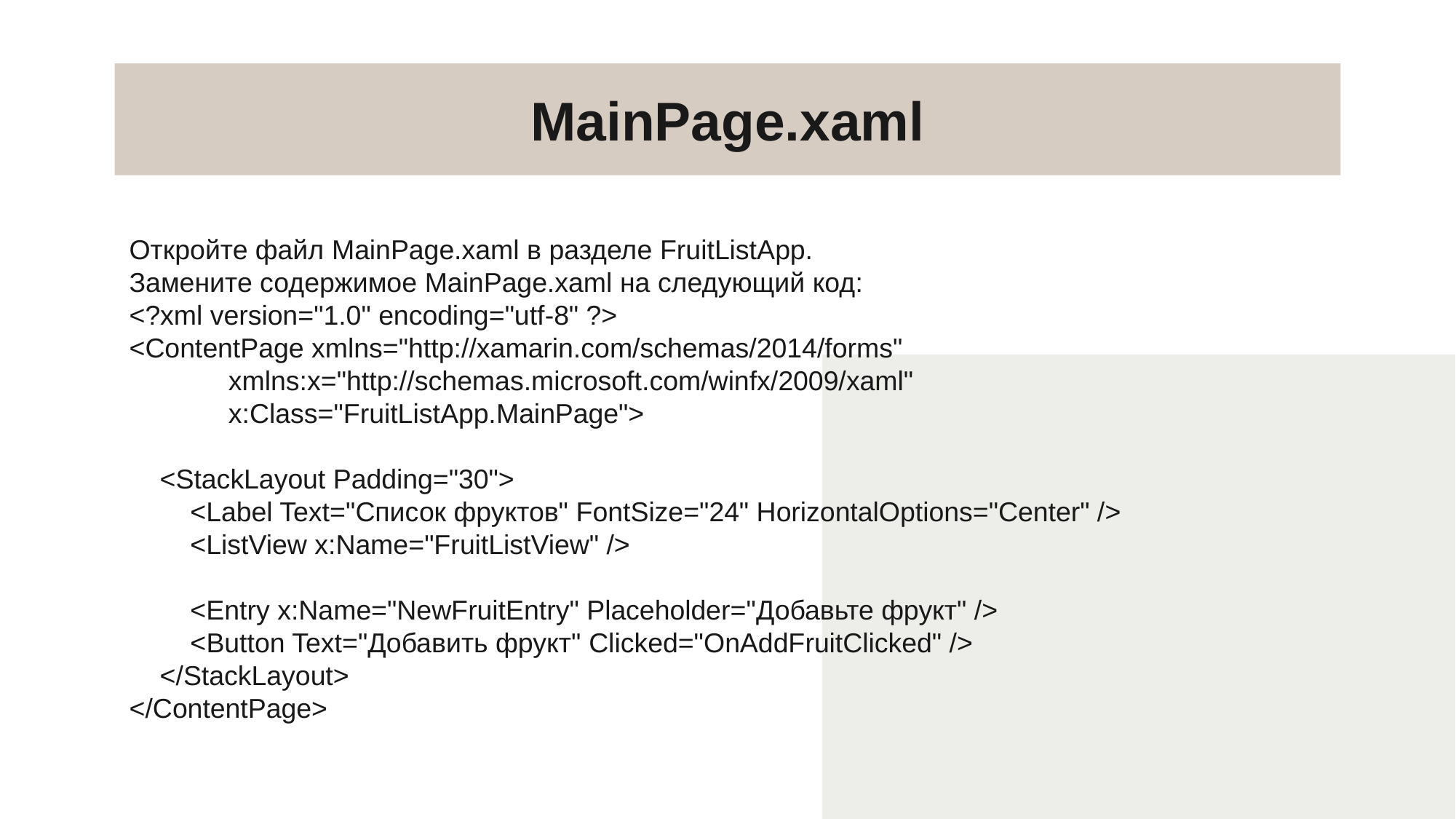

# MainPage.xaml
Откройте файл MainPage.xaml в разделе FruitListApp.
Замените содержимое MainPage.xaml на следующий код:
<?xml version="1.0" encoding="utf-8" ?>
<ContentPage xmlns="http://xamarin.com/schemas/2014/forms"
             xmlns:x="http://schemas.microsoft.com/winfx/2009/xaml"
             x:Class="FruitListApp.MainPage">

    <StackLayout Padding="30">
        <Label Text="Список фруктов" FontSize="24" HorizontalOptions="Center" />
        <ListView x:Name="FruitListView" />

        <Entry x:Name="NewFruitEntry" Placeholder="Добавьте фрукт" />
        <Button Text="Добавить фрукт" Clicked="OnAddFruitClicked" />
    </StackLayout>
</ContentPage>